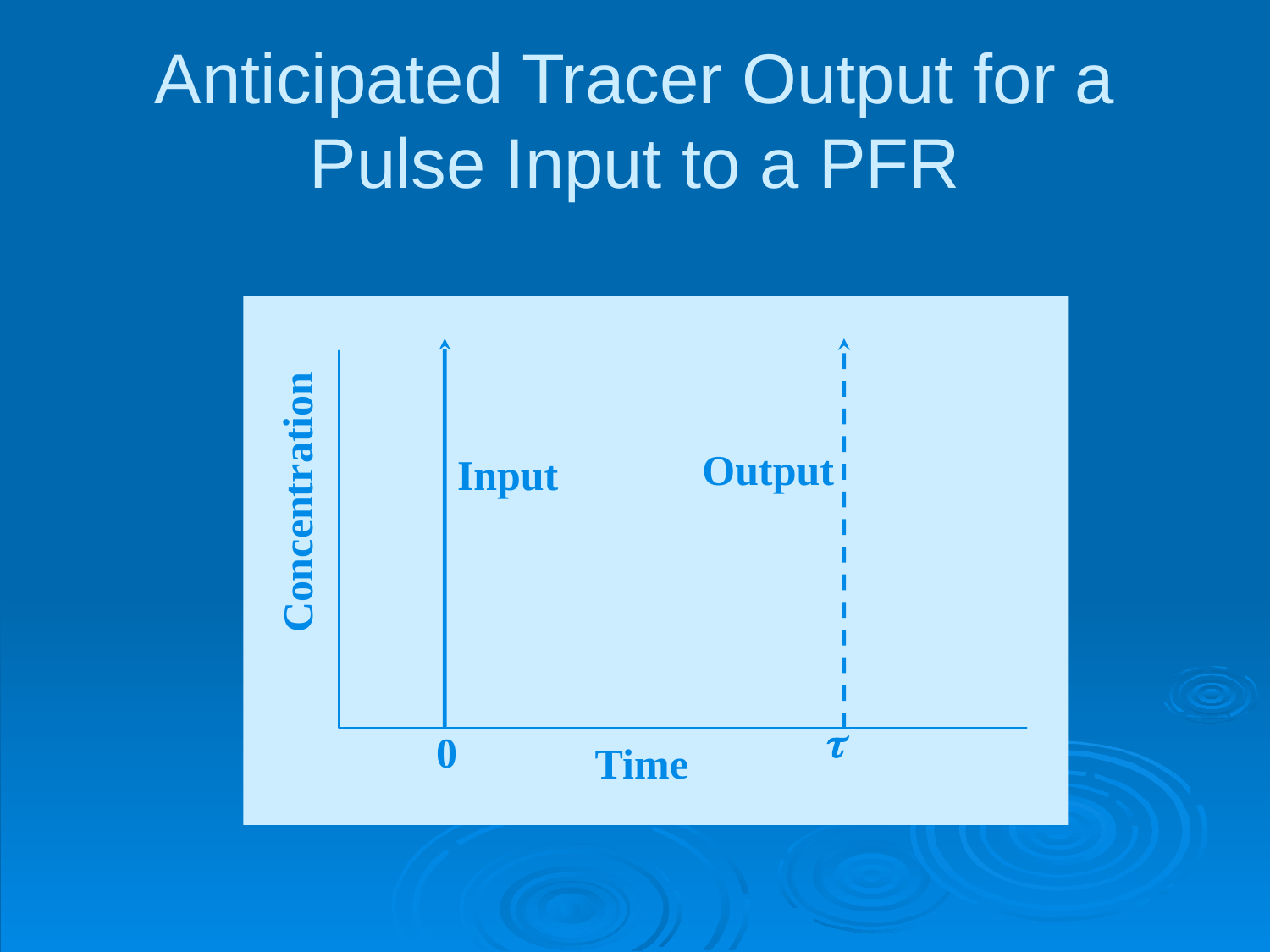

# Anticipated Tracer Output for a Pulse Input to a PFR

Output
τ

Input
Concentration
0
Time